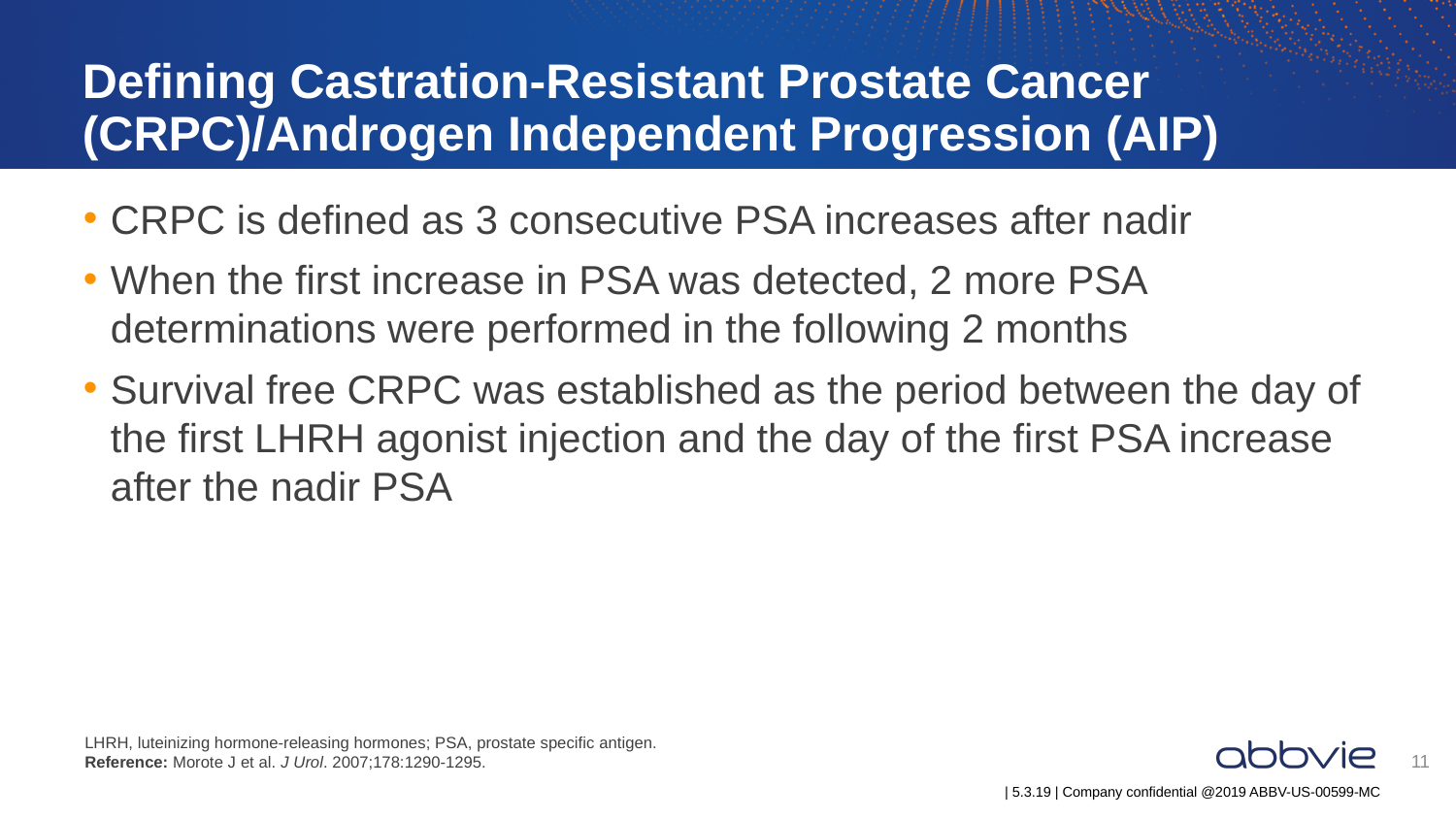

# Defining Castration-Resistant Prostate Cancer (CRPC)/Androgen Independent Progression (AIP)
CRPC is defined as 3 consecutive PSA increases after nadir
When the first increase in PSA was detected, 2 more PSA determinations were performed in the following 2 months
Survival free CRPC was established as the period between the day of the first LHRH agonist injection and the day of the first PSA increase after the nadir PSA
LHRH, luteinizing hormone-releasing hormones; PSA, prostate specific antigen.
Reference: Morote J et al. J Urol. 2007;178:1290-1295.
11